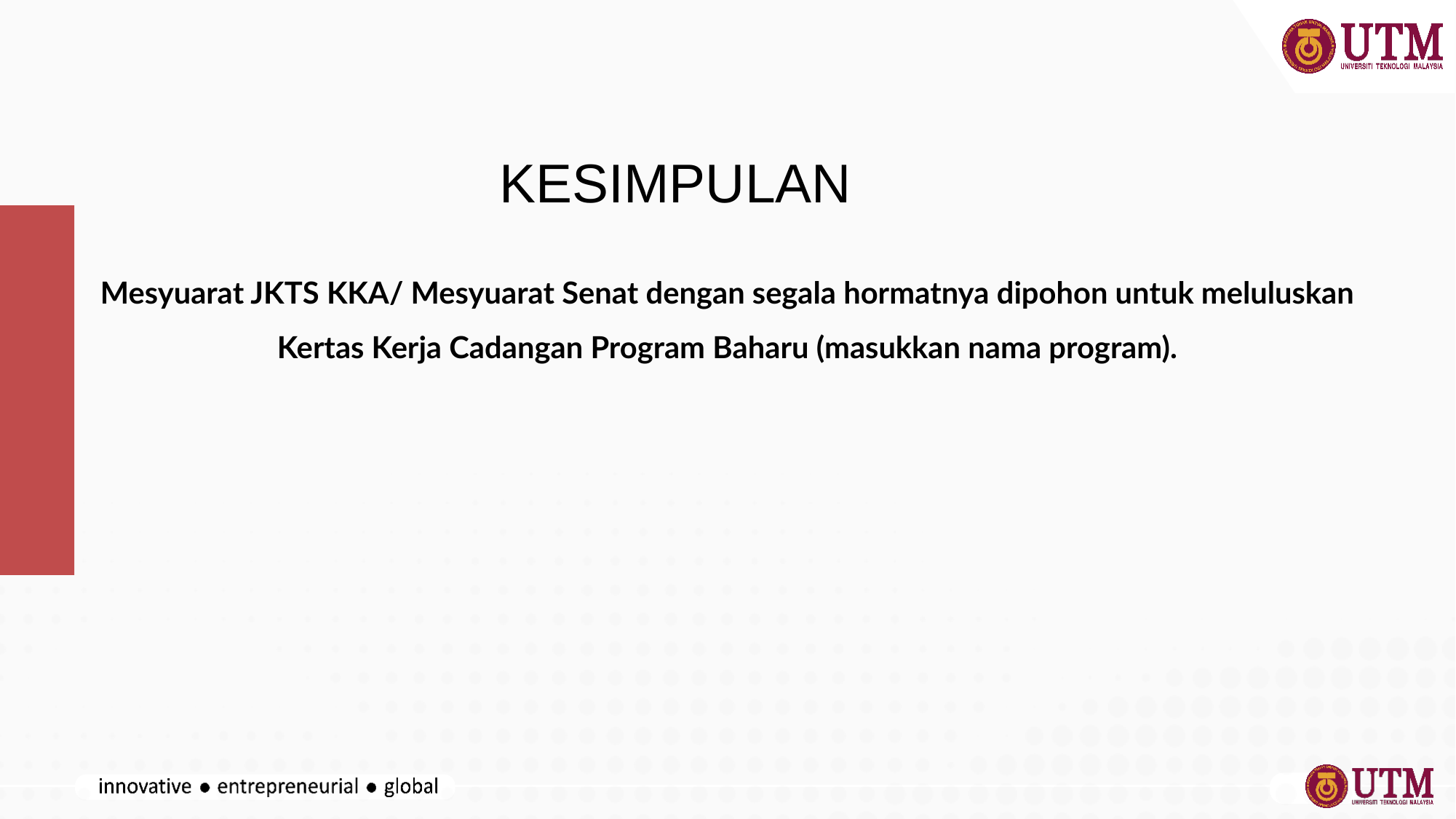

# KESIMPULAN
Mesyuarat JKTS KKA/ Mesyuarat Senat dengan segala hormatnya dipohon untuk meluluskan Kertas Kerja Cadangan Program Baharu (masukkan nama program).